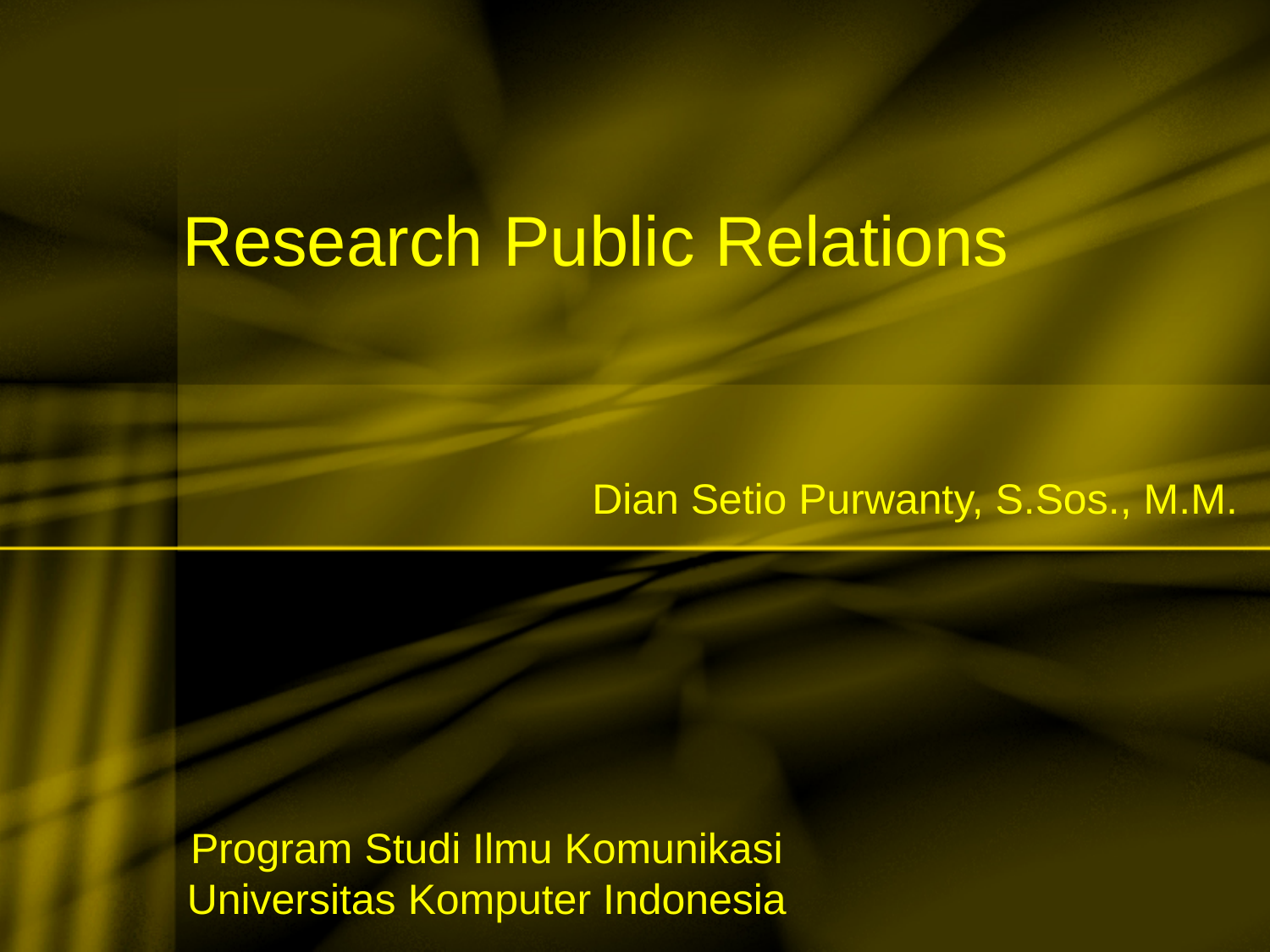

# Research Public Relations
Dian Setio Purwanty, S.Sos., M.M.
Program Studi Ilmu Komunikasi
Universitas Komputer Indonesia